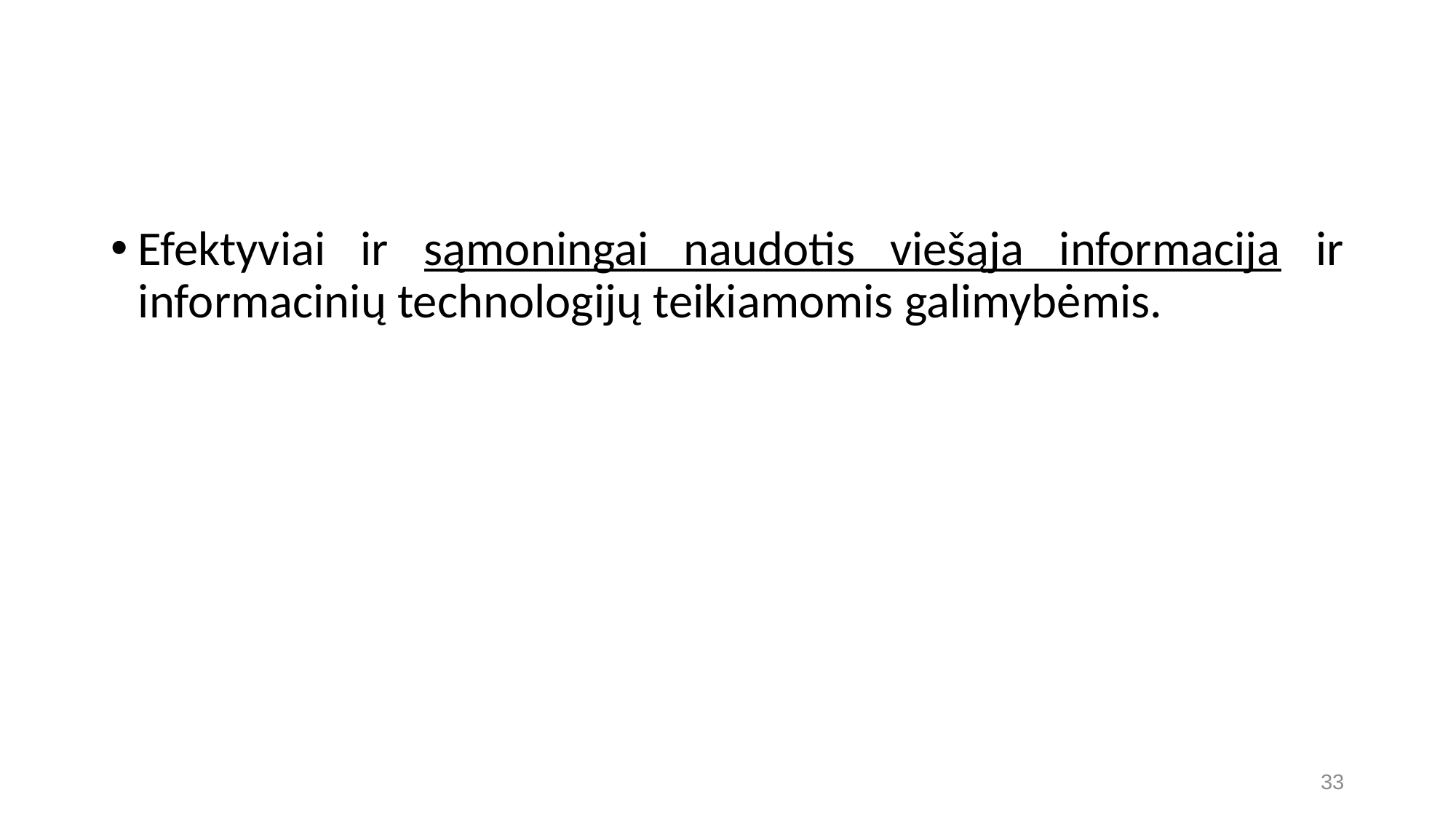

#
Efektyviai ir sąmoningai naudotis viešąja informacija ir informacinių technologijų teikiamomis galimybėmis.
 33